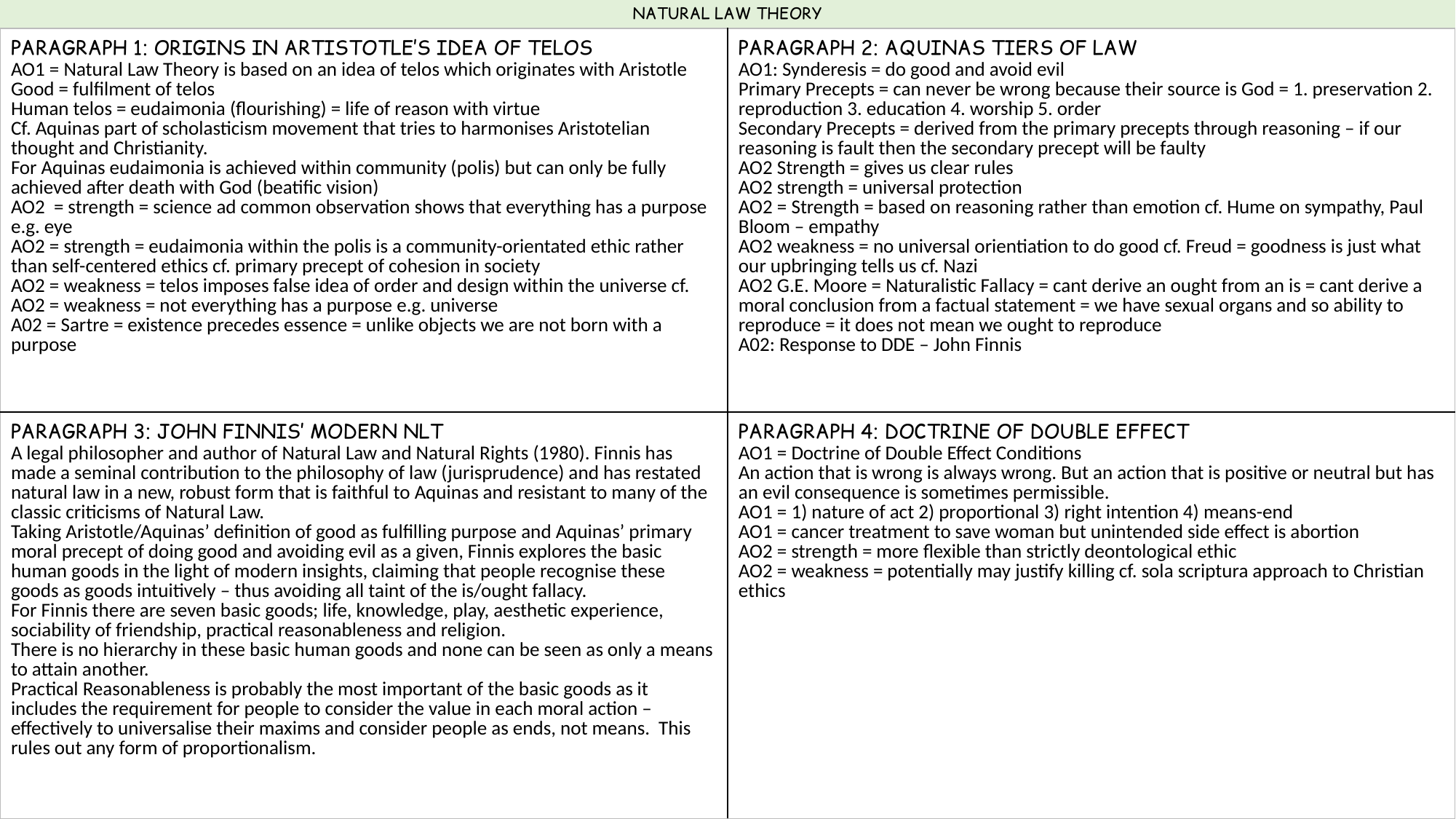

NATURAL LAW THEORY
| PARAGRAPH 1: ORIGINS IN ARTISTOTLE’S IDEA OF TELOS AO1 = Natural Law Theory is based on an idea of telos which originates with Aristotle Good = fulfilment of telos Human telos = eudaimonia (flourishing) = life of reason with virtue Cf. Aquinas part of scholasticism movement that tries to harmonises Aristotelian thought and Christianity. For Aquinas eudaimonia is achieved within community (polis) but can only be fully achieved after death with God (beatific vision) AO2 = strength = science ad common observation shows that everything has a purpose e.g. eye AO2 = strength = eudaimonia within the polis is a community-orientated ethic rather than self-centered ethics cf. primary precept of cohesion in society AO2 = weakness = telos imposes false idea of order and design within the universe cf. AO2 = weakness = not everything has a purpose e.g. universe A02 = Sartre = existence precedes essence = unlike objects we are not born with a purpose | PARAGRAPH 2: AQUINAS TIERS OF LAW AO1: Synderesis = do good and avoid evil Primary Precepts = can never be wrong because their source is God = 1. preservation 2. reproduction 3. education 4. worship 5. order Secondary Precepts = derived from the primary precepts through reasoning – if our reasoning is fault then the secondary precept will be faulty AO2 Strength = gives us clear rules AO2 strength = universal protection AO2 = Strength = based on reasoning rather than emotion cf. Hume on sympathy, Paul Bloom – empathy AO2 weakness = no universal orientiation to do good cf. Freud = goodness is just what our upbringing tells us cf. Nazi AO2 G.E. Moore = Naturalistic Fallacy = cant derive an ought from an is = cant derive a moral conclusion from a factual statement = we have sexual organs and so ability to reproduce = it does not mean we ought to reproduce A02: Response to DDE – John Finnis |
| --- | --- |
| PARAGRAPH 3: JOHN FINNIS’ MODERN NLT A legal philosopher and author of Natural Law and Natural Rights (1980). Finnis has made a seminal contribution to the philosophy of law (jurisprudence) and has restated natural law in a new, robust form that is faithful to Aquinas and resistant to many of the classic criticisms of Natural Law. Taking Aristotle/Aquinas’ definition of good as fulfilling purpose and Aquinas’ primary moral precept of doing good and avoiding evil as a given, Finnis explores the basic human goods in the light of modern insights, claiming that people recognise these goods as goods intuitively – thus avoiding all taint of the is/ought fallacy. For Finnis there are seven basic goods; life, knowledge, play, aesthetic experience, sociability of friendship, practical reasonableness and religion. There is no hierarchy in these basic human goods and none can be seen as only a means to attain another. Practical Reasonableness is probably the most important of the basic goods as it includes the requirement for people to consider the value in each moral action – effectively to universalise their maxims and consider people as ends, not means.  This rules out any form of proportionalism. | PARAGRAPH 4: DOCTRINE OF DOUBLE EFFECT AO1 = Doctrine of Double Effect Conditions An action that is wrong is always wrong. But an action that is positive or neutral but has an evil consequence is sometimes permissible. AO1 = 1) nature of act 2) proportional 3) right intention 4) means-end AO1 = cancer treatment to save woman but unintended side effect is abortion AO2 = strength = more flexible than strictly deontological ethic AO2 = weakness = potentially may justify killing cf. sola scriptura approach to Christian ethics |